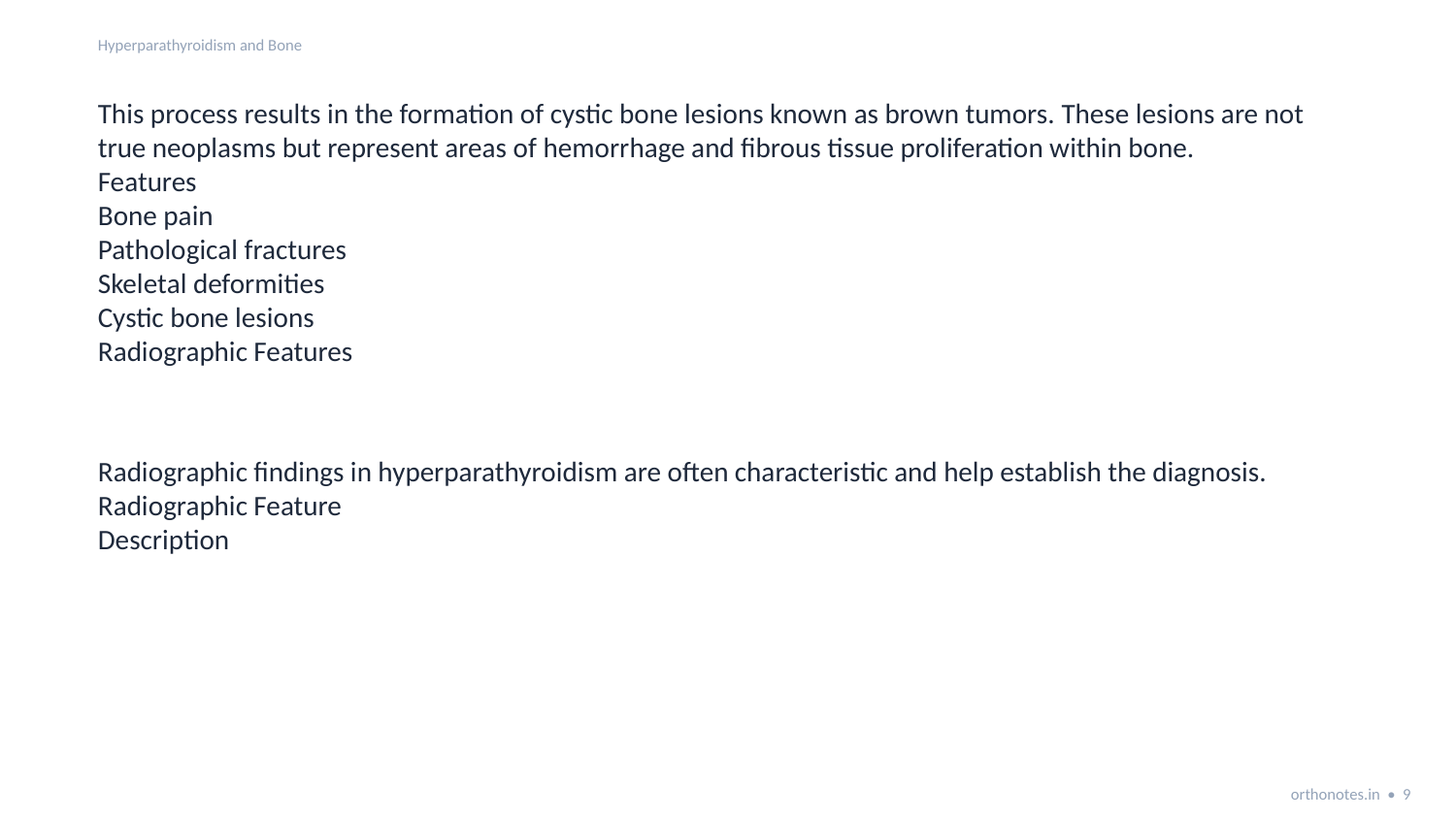

Hyperparathyroidism and Bone
This process results in the formation of cystic bone lesions known as brown tumors. These lesions are not true neoplasms but represent areas of hemorrhage and fibrous tissue proliferation within bone.
Features
Bone pain
Pathological fractures
Skeletal deformities
Cystic bone lesions
Radiographic Features
Radiographic findings in hyperparathyroidism are often characteristic and help establish the diagnosis.
Radiographic Feature
Description
orthonotes.in  •  9